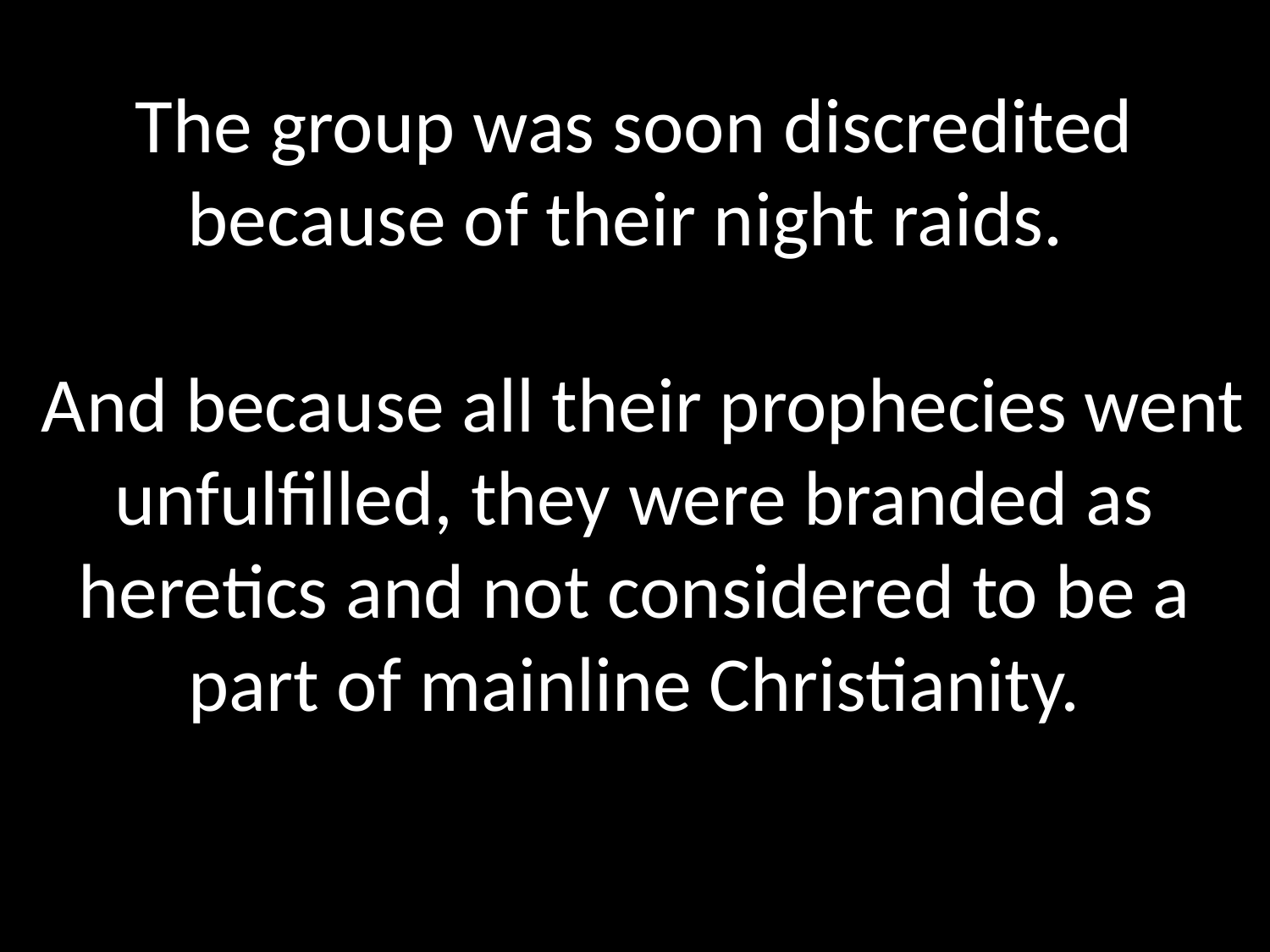

# The group was soon discredited because of their night raids. And because all their prophecies went unfulfilled, they were branded as heretics and not considered to be a part of mainline Christianity.